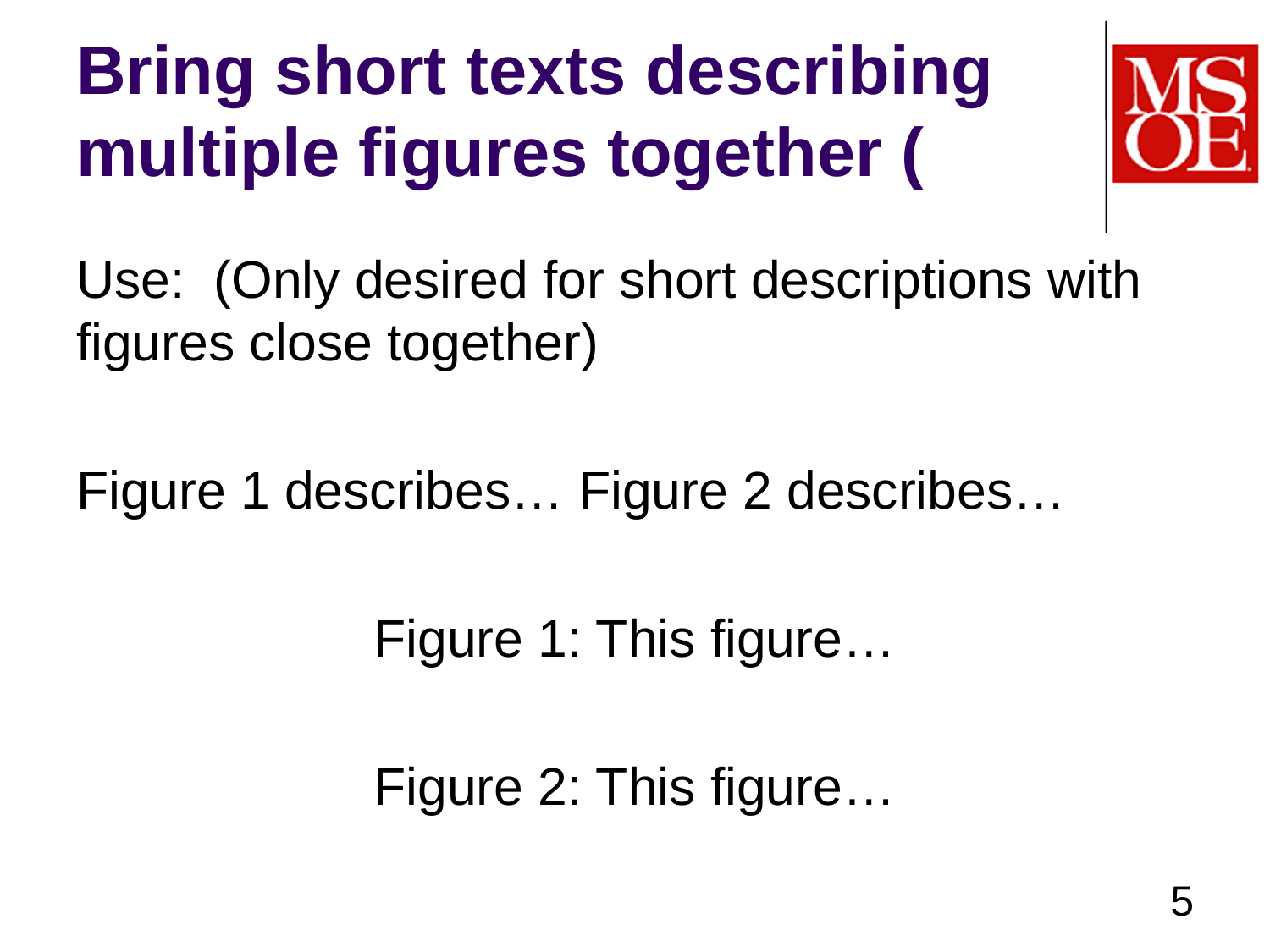

# Bring short texts describing multiple figures together (
Use:  (Only desired for short descriptions with figures close together)

Figure 1 describes… Figure 2 describes…

Figure 1: This figure…

Figure 2: This figure…
5